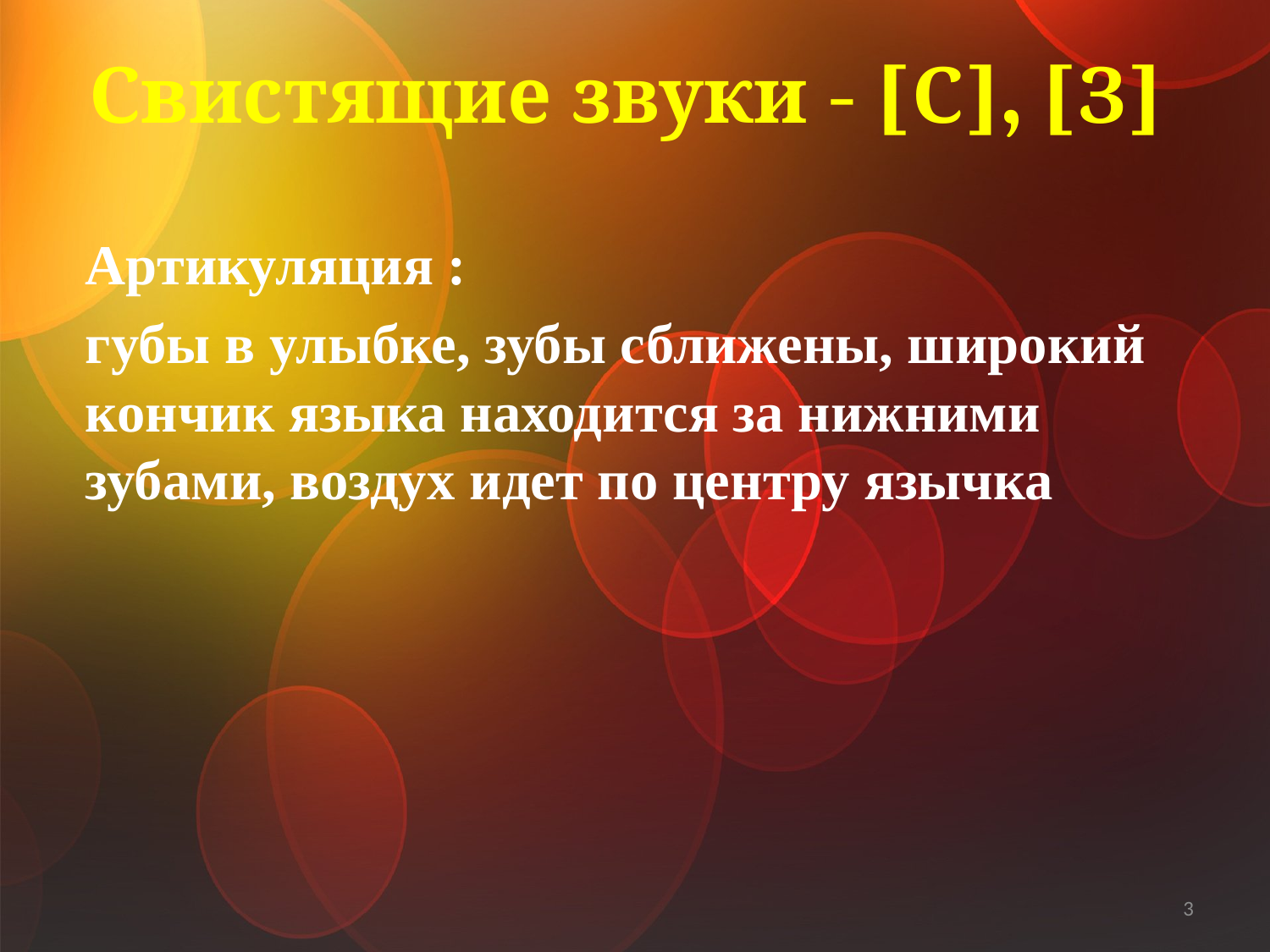

# Свистящие звуки - [С], [З]
Артикуляция :
губы в улыбке, зубы сближены, широкий кончик языка находится за нижними зубами, воздух идет по центру язычка

3